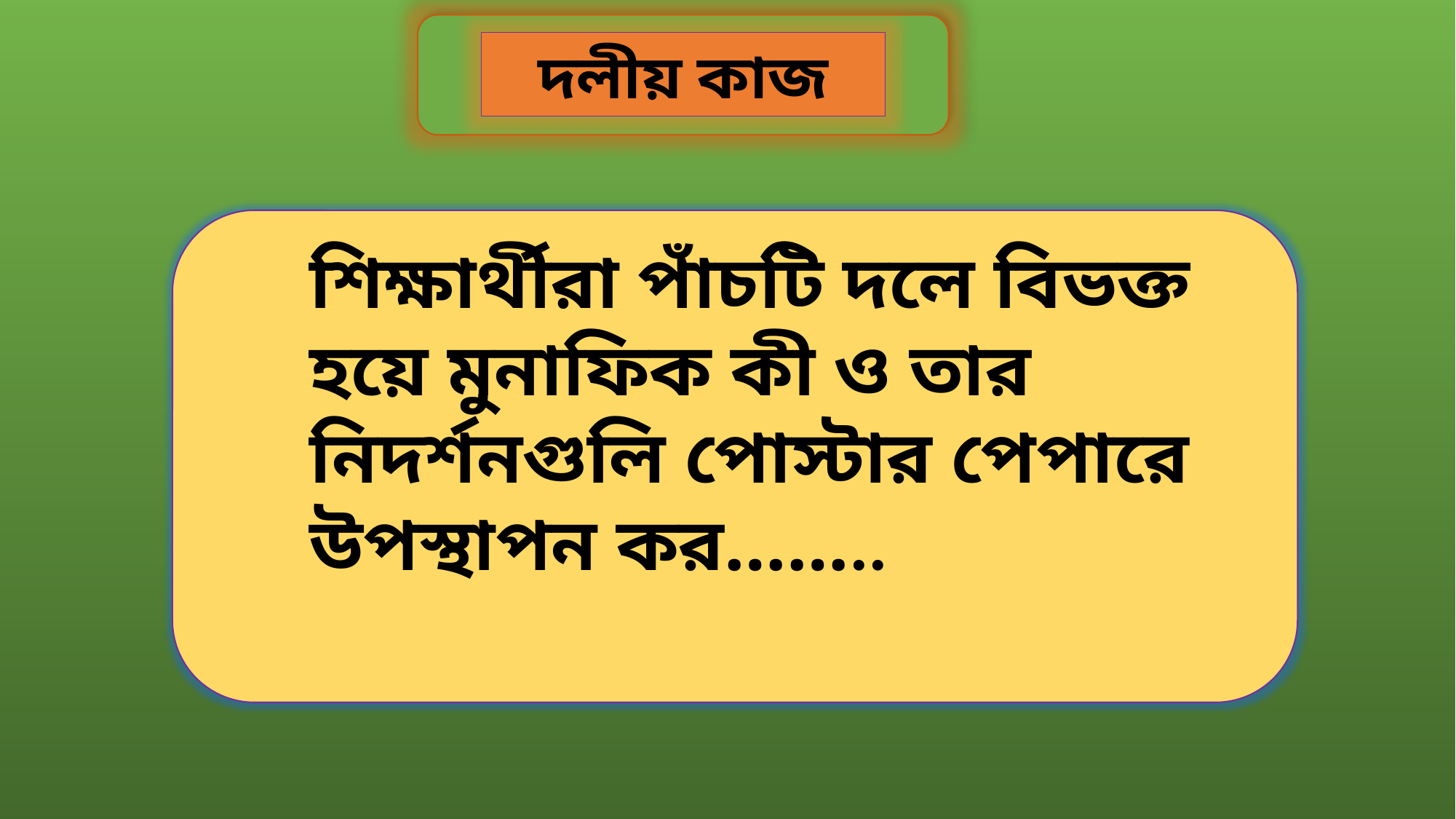

দলীয় কাজ

শিক্ষার্থীরা পাঁচটি দলে বিভক্ত হয়ে মুনাফিক কী ও তার নিদর্শনগুলি পোস্টার পেপারে উপস্থাপন কর……..